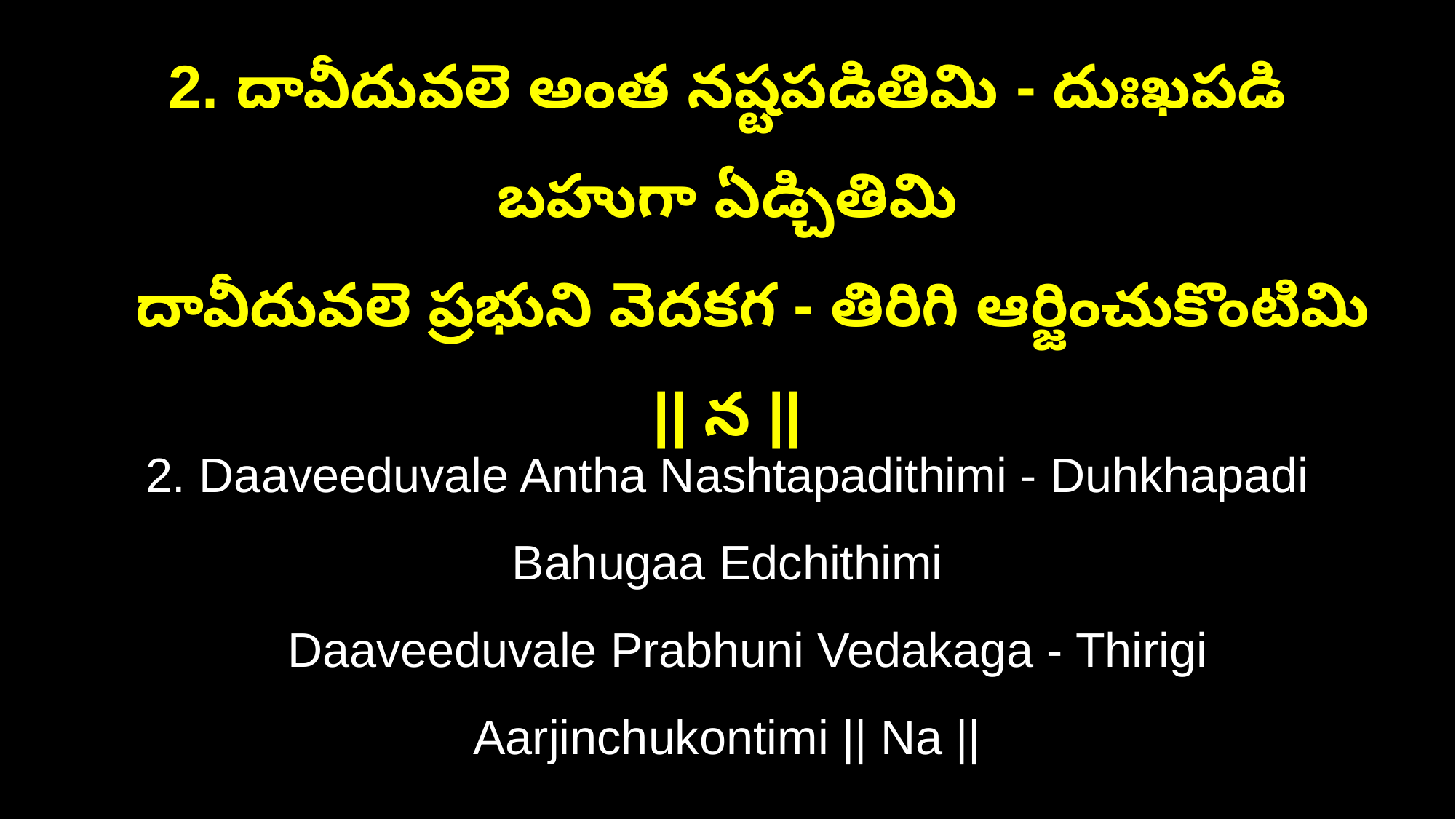

2. దావీదువలె అంత నష్టపడితిమి - దుఃఖపడి బహుగా ఏడ్చితిమి
   దావీదువలె ప్రభుని వెదకగ - తిరిగి ఆర్జించుకొంటిమి || న ||
2. Daaveeduvale Antha Nashtapadithimi - Duhkhapadi Bahugaa Edchithimi
   Daaveeduvale Prabhuni Vedakaga - Thirigi Aarjinchukontimi || Na ||